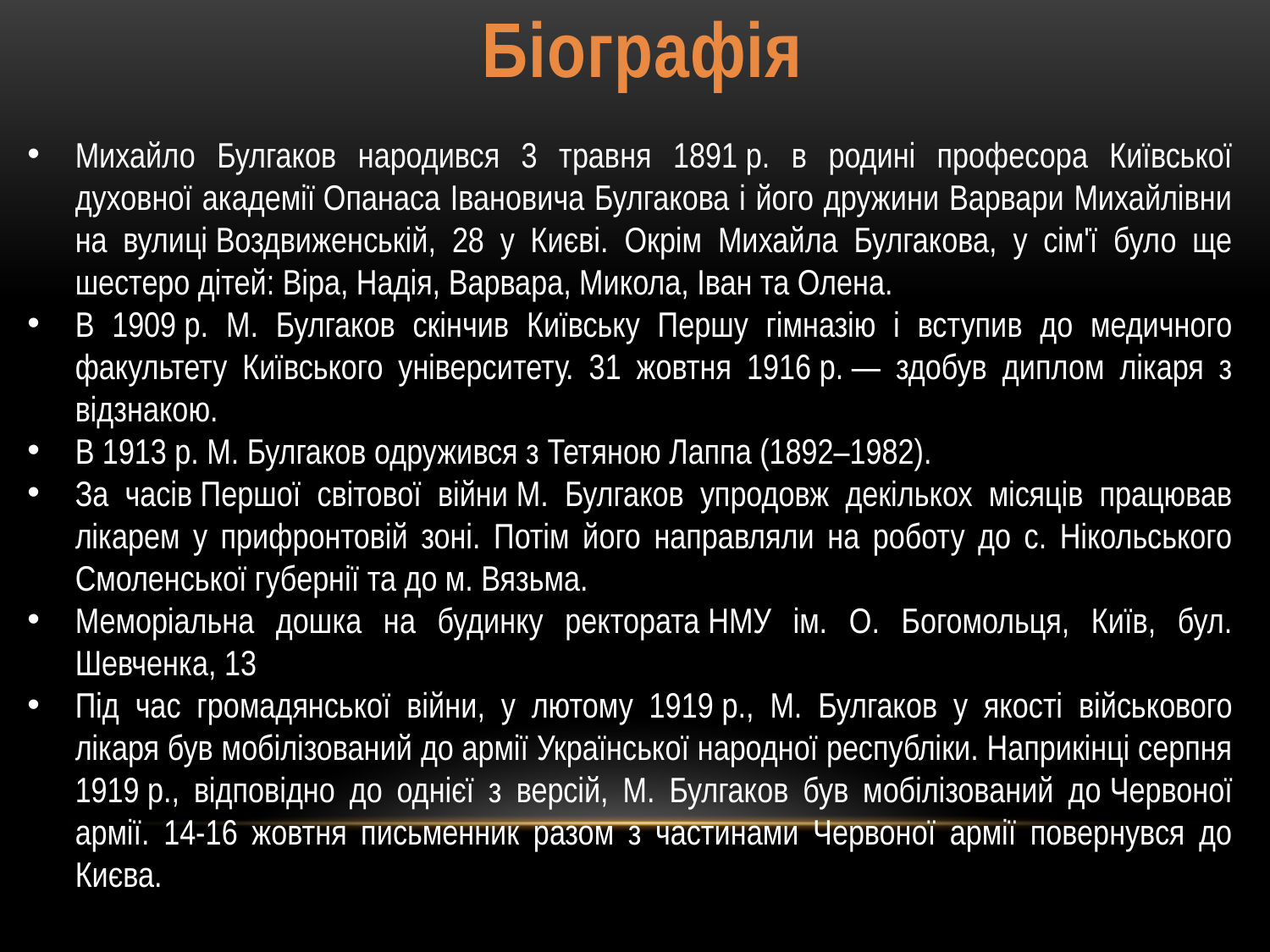

Біографія
Михайло Булгаков народився 3 травня 1891 р. в родині професора Київської духовної академії Опанаса Івановича Булгакова і його дружини Варвари Михайлівни на вулиці Воздвиженській, 28 у Києві. Окрім Михайла Булгакова, у сім'ї було ще шестеро дітей: Віра, Надія, Варвара, Микола, Іван та Олена.
В 1909 р. М. Булгаков скінчив Київську Першу гімназію і вступив до медичного факультету Київського університету. 31 жовтня 1916 р. — здобув диплом лікаря з відзнакою.
В 1913 р. М. Булгаков одружився з Тетяною Лаппа (1892–1982).
За часів Першої світової війни М. Булгаков упродовж декількох місяців працював лікарем у прифронтовій зоні. Потім його направляли на роботу до с. Нікольського Смоленської губернії та до м. Вязьма.
Меморіальна дошка на будинку ректората НМУ ім. О. Богомольця, Київ, бул. Шевченка, 13
Під час громадянської війни, у лютому 1919 р., М. Булгаков у якості військового лікаря був мобілізований до армії Української народної республіки. Наприкінці серпня 1919 р., відповідно до однієї з версій, М. Булгаков був мобілізований до Червоної армії. 14-16 жовтня письменник разом з частинами Червоної армії повернувся до Києва.